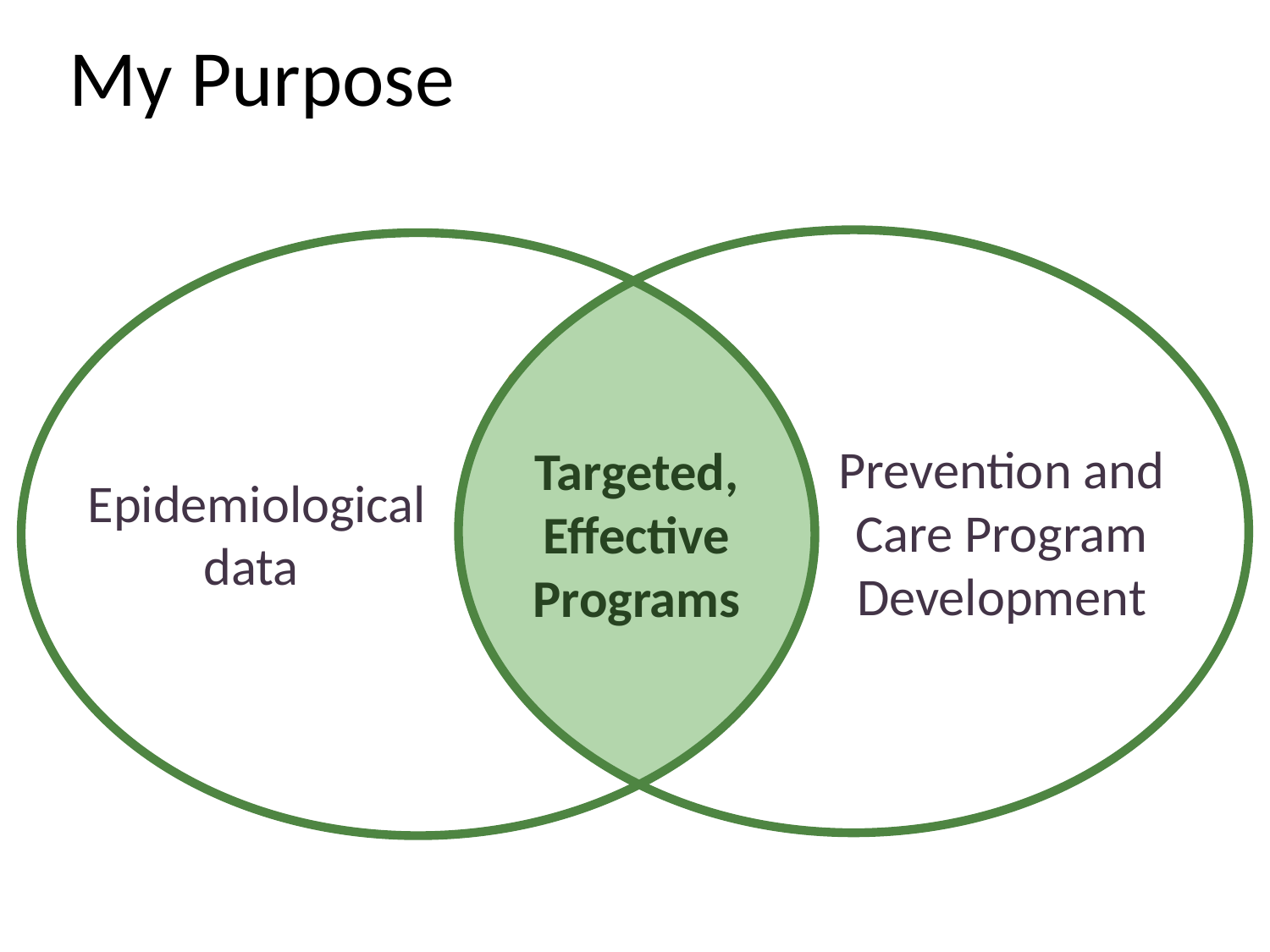

My Purpose
# o
Prevention and Care Program Development
Epidemiological data

Targeted, Effective Programs